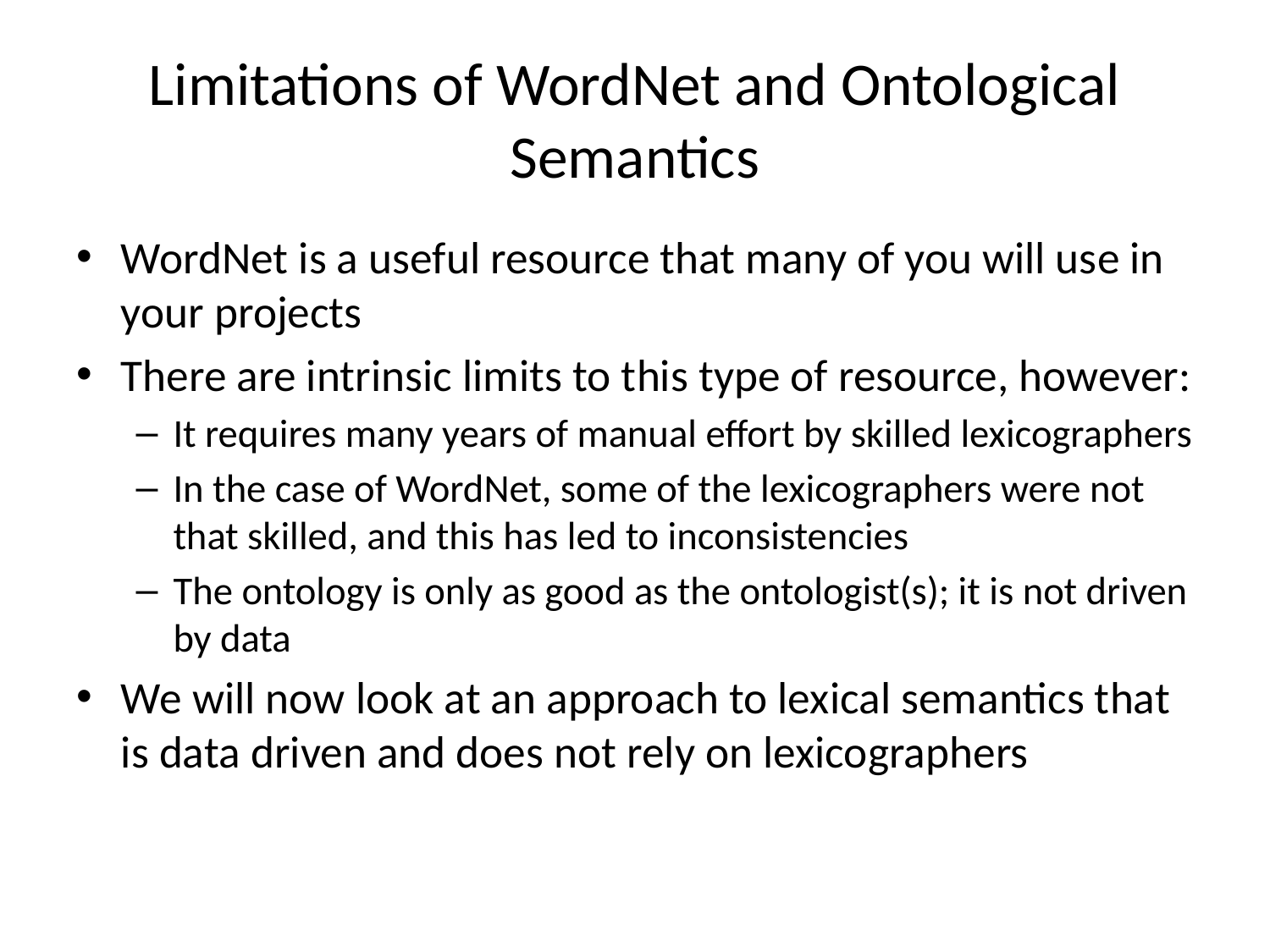

# Limitations of WordNet and Ontological Semantics
WordNet is a useful resource that many of you will use in your projects
There are intrinsic limits to this type of resource, however:
It requires many years of manual effort by skilled lexicographers
In the case of WordNet, some of the lexicographers were not that skilled, and this has led to inconsistencies
The ontology is only as good as the ontologist(s); it is not driven by data
We will now look at an approach to lexical semantics that is data driven and does not rely on lexicographers